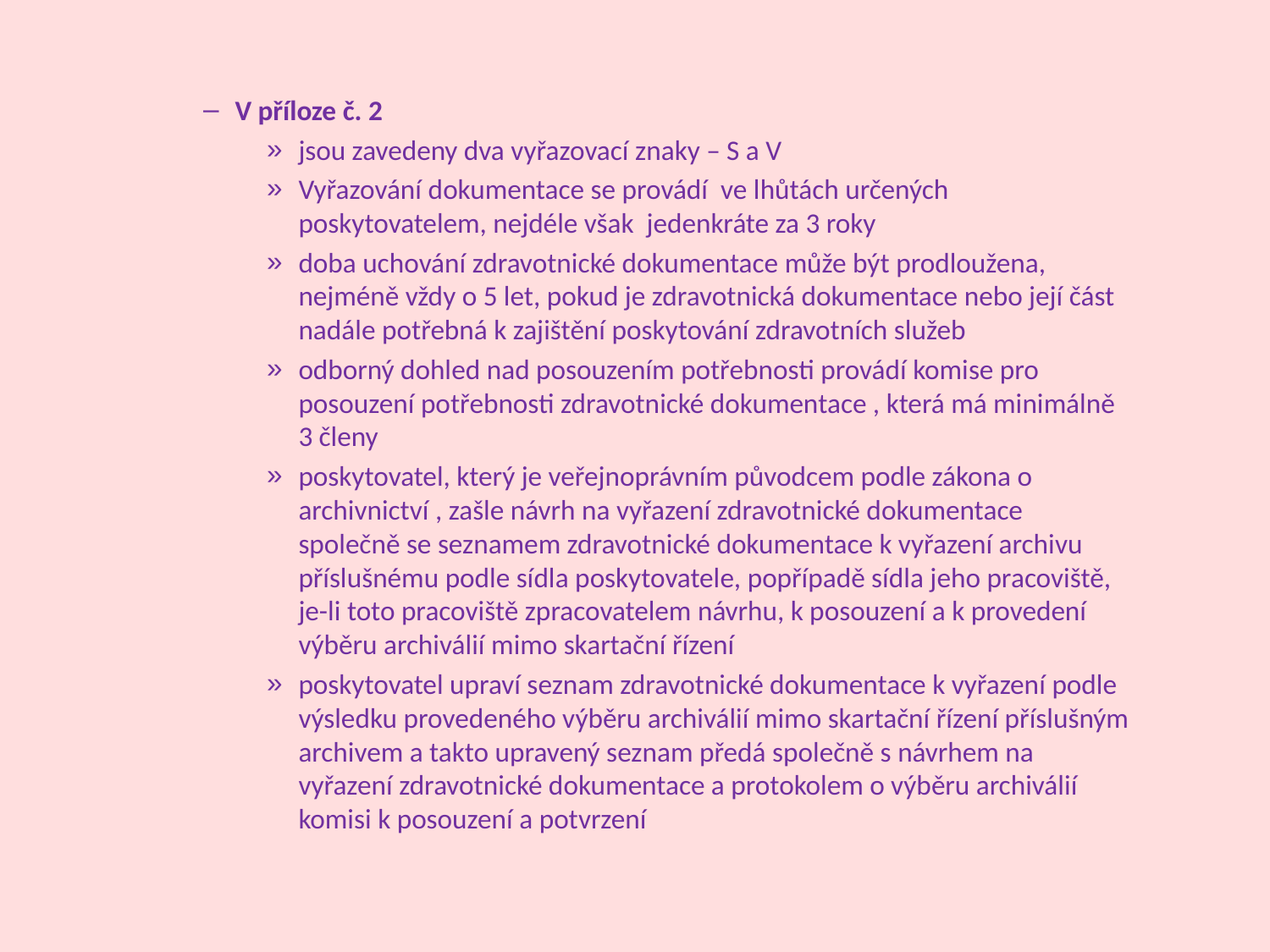

V příloze č. 2
jsou zavedeny dva vyřazovací znaky – S a V
Vyřazování dokumentace se provádí  ve lhůtách určených poskytovatelem, nejdéle však  jedenkráte za 3 roky
doba uchování zdravotnické dokumentace může být prodloužena, nejméně vždy o 5 let, pokud je zdravotnická dokumentace nebo její část nadále potřebná k zajištění poskytování zdravotních služeb
odborný dohled nad posouzením potřebnosti provádí komise pro posouzení potřebnosti zdravotnické dokumentace , která má minimálně 3 členy
poskytovatel, který je veřejnoprávním původcem podle zákona o archivnictví , zašle návrh na vyřazení zdravotnické dokumentace společně se seznamem zdravotnické dokumentace k vyřazení archivu příslušnému podle sídla poskytovatele, popřípadě sídla jeho pracoviště, je-li toto pracoviště zpracovatelem návrhu, k posouzení a k provedení výběru archiválií mimo skartační řízení
poskytovatel upraví seznam zdravotnické dokumentace k vyřazení podle výsledku provedeného výběru archiválií mimo skartační řízení příslušným archivem a takto upravený seznam předá společně s návrhem na vyřazení zdravotnické dokumentace a protokolem o výběru archiválií komisi k posouzení a potvrzení